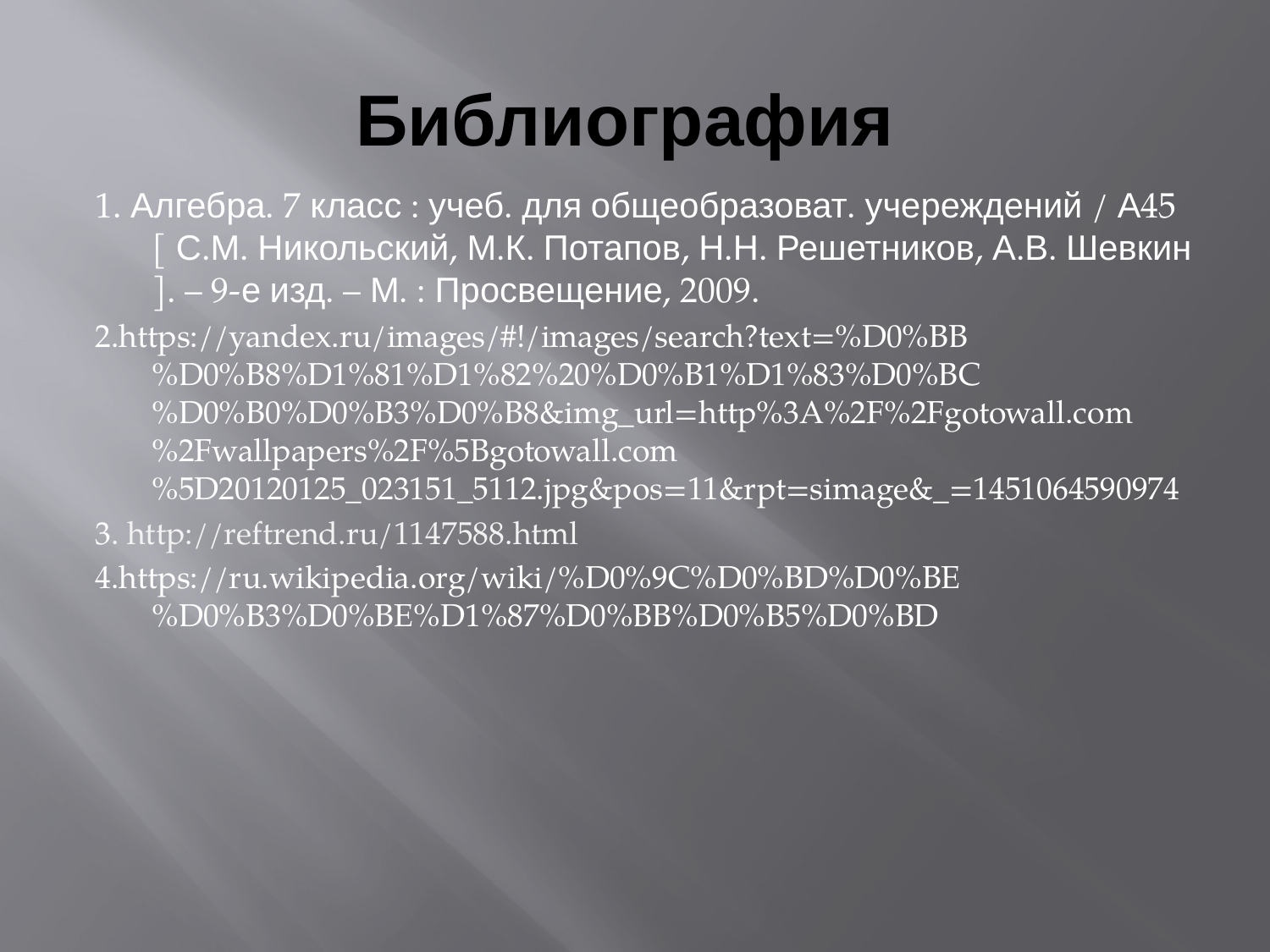

# Библиография
1. Алгебра. 7 класс : учеб. для общеобразоват. учереждений / А45 [ С.М. Никольский, М.К. Потапов, Н.Н. Решетников, А.В. Шевкин ]. – 9-е изд. – М. : Просвещение, 2009.
2.https://yandex.ru/images/#!/images/search?text=%D0%BB%D0%B8%D1%81%D1%82%20%D0%B1%D1%83%D0%BC%D0%B0%D0%B3%D0%B8&img_url=http%3A%2F%2Fgotowall.com%2Fwallpapers%2F%5Bgotowall.com%5D20120125_023151_5112.jpg&pos=11&rpt=simage&_=1451064590974
3. http://reftrend.ru/1147588.html
4.https://ru.wikipedia.org/wiki/%D0%9C%D0%BD%D0%BE%D0%B3%D0%BE%D1%87%D0%BB%D0%B5%D0%BD